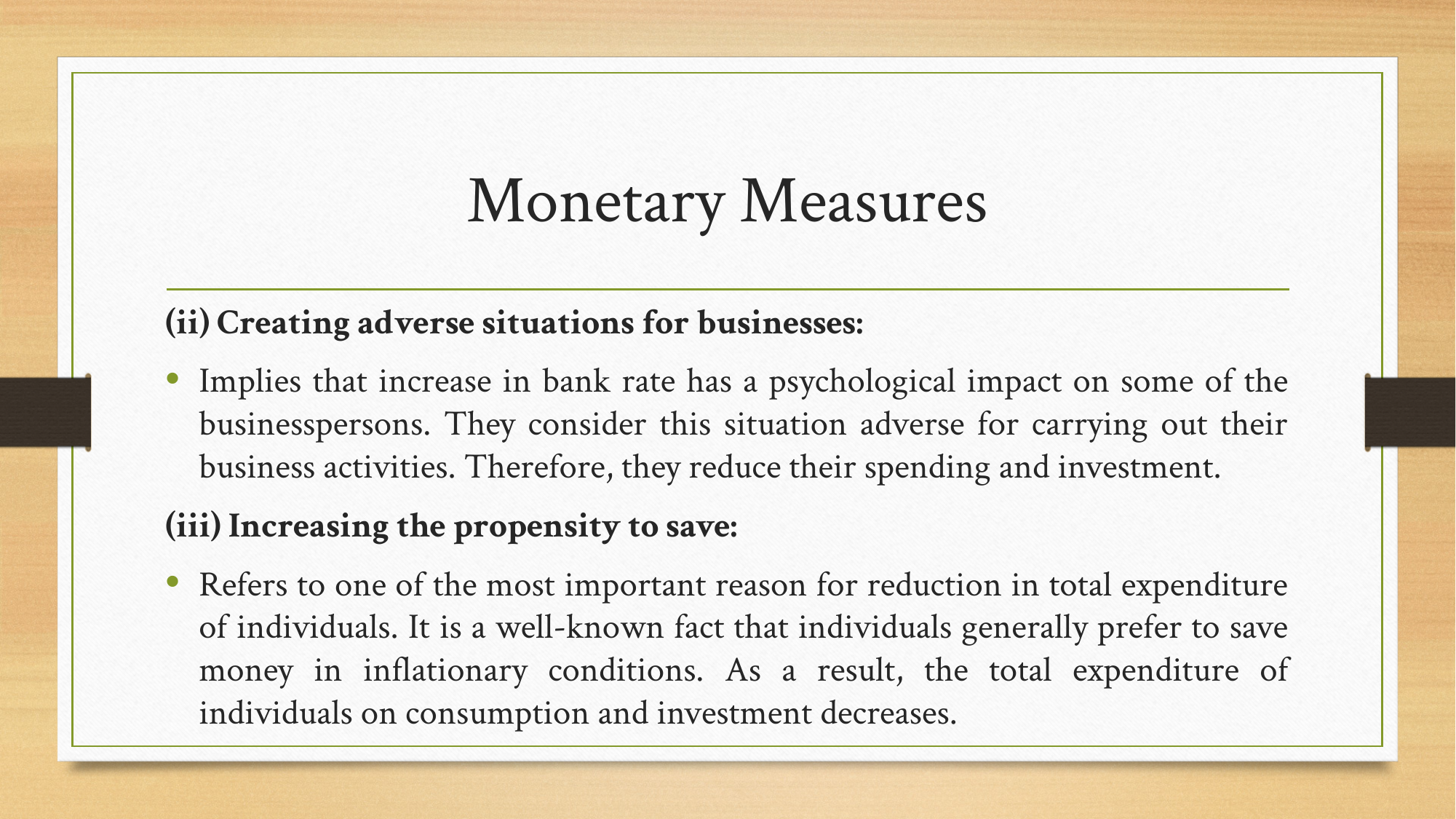

# Monetary Measures
(ii) Creating adverse situations for businesses:
Implies that increase in bank rate has a psychological impact on some of the businesspersons. They consider this situation adverse for carrying out their business activities. Therefore, they reduce their spending and investment.
(iii) Increasing the propensity to save:
Refers to one of the most important reason for reduction in total expenditure of individuals. It is a well-known fact that individuals generally prefer to save money in inflationary conditions. As a result, the total expenditure of individuals on consumption and investment decreases.